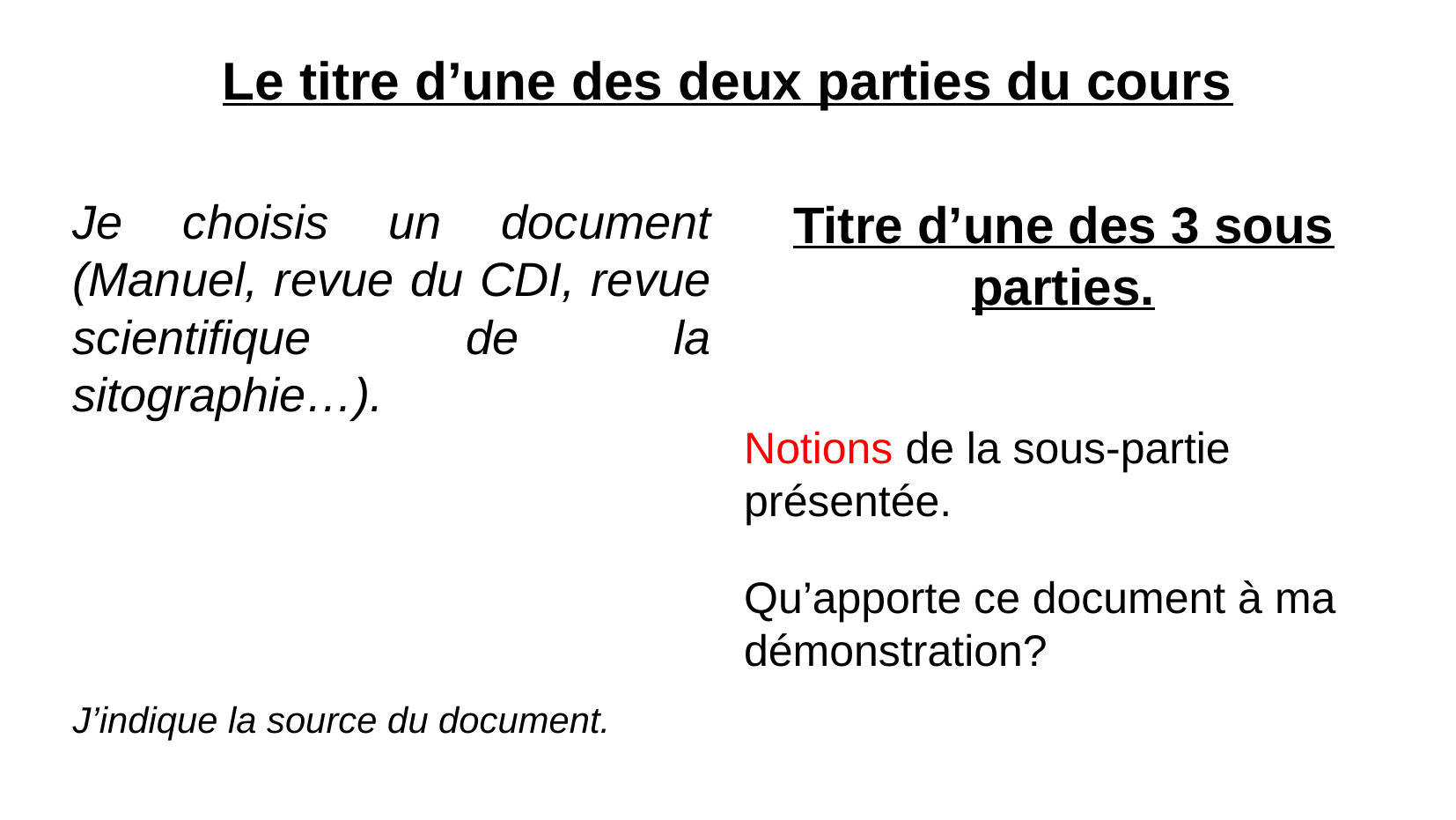

Le titre d’une des deux parties du cours
Je choisis un document (Manuel, revue du CDI, revue scientifique de la sitographie…).

J’indique la source du document.
Titre d’une des 3 sous parties.

Notions de la sous-partie présentée.

Qu’apporte ce document à ma démonstration?